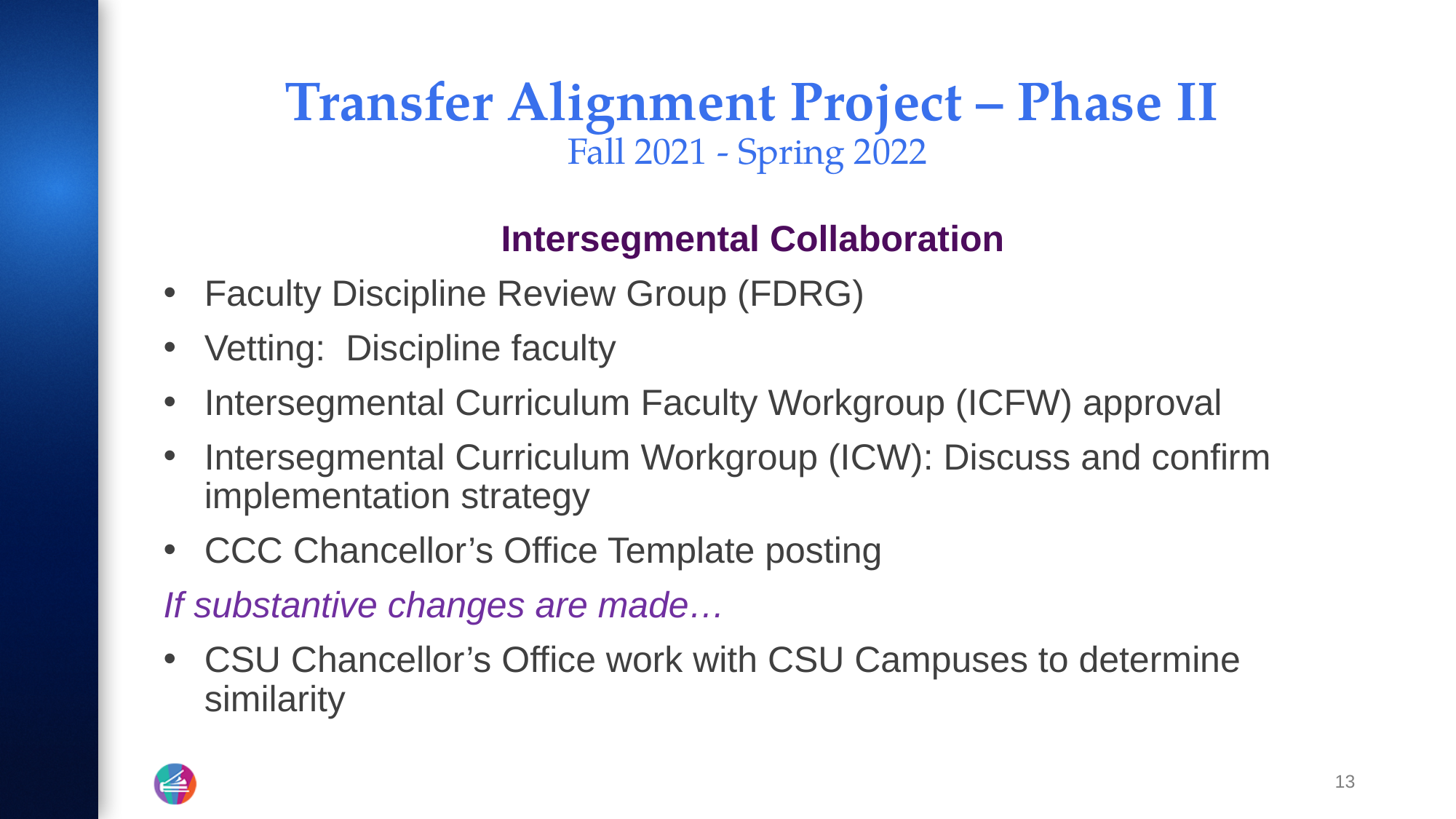

# Transfer Alignment Project – Phase II Fall 2021 - Spring 2022
Intersegmental Collaboration
Faculty Discipline Review Group (FDRG)
Vetting:  Discipline faculty
Intersegmental Curriculum Faculty Workgroup (ICFW) approval
Intersegmental Curriculum Workgroup (ICW): Discuss and confirm implementation strategy
CCC Chancellor’s Office Template posting
If substantive changes are made…
CSU Chancellor’s Office work with CSU Campuses to determine similarity

13